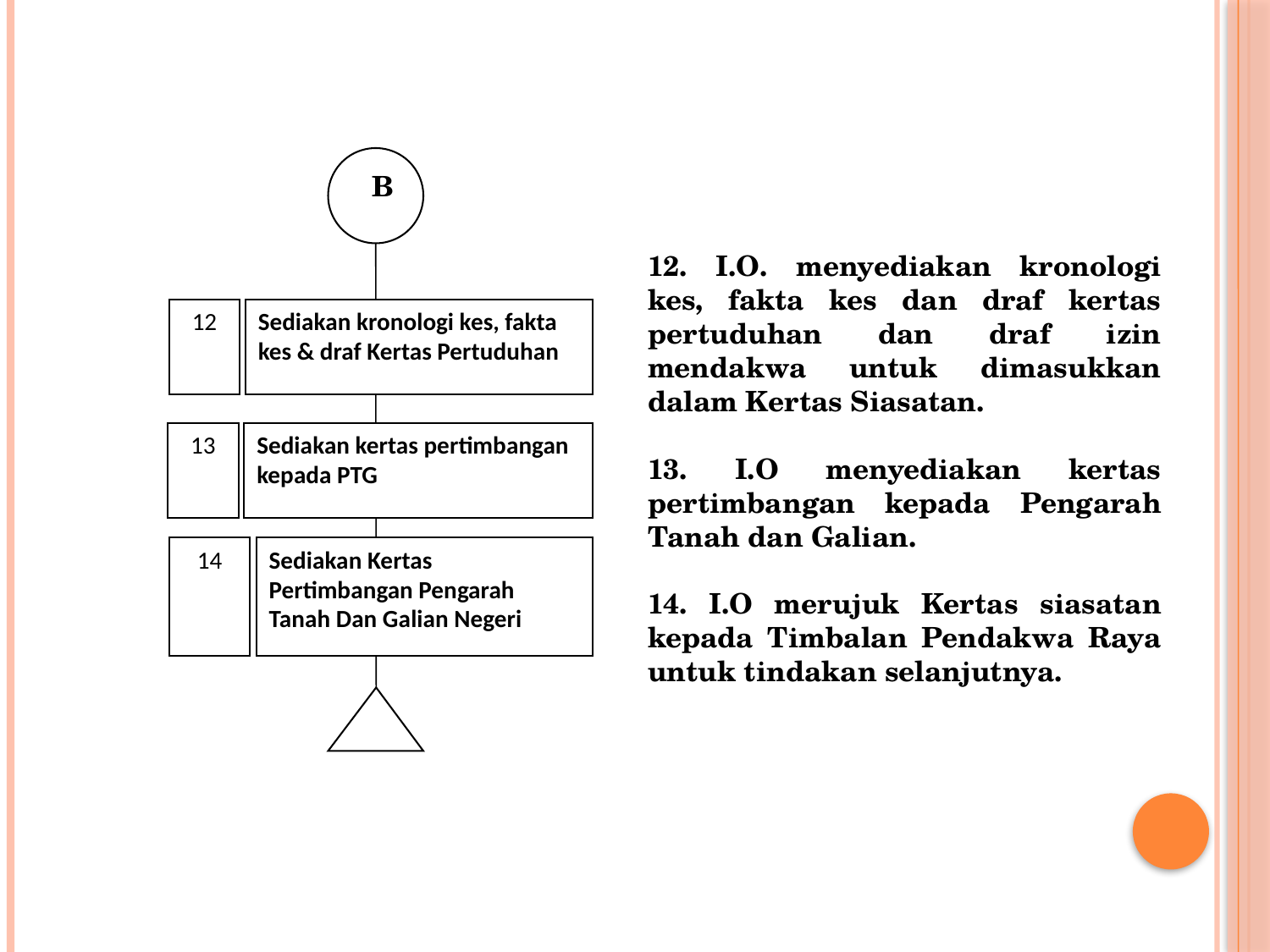

B

12. I.O. menyediakan kronologi kes, fakta kes dan draf kertas pertuduhan dan draf izin mendakwa untuk dimasukkan dalam Kertas Siasatan.

13. I.O menyediakan kertas pertimbangan kepada Pengarah Tanah dan Galian.

14. I.O merujuk Kertas siasatan kepada Timbalan Pendakwa Raya untuk tindakan selanjutnya.
12
Sediakan kronologi kes, fakta kes & draf Kertas Pertuduhan
13
Sediakan kertas pertimbangan kepada PTG
14
Sediakan Kertas Pertimbangan Pengarah Tanah Dan Galian Negeri